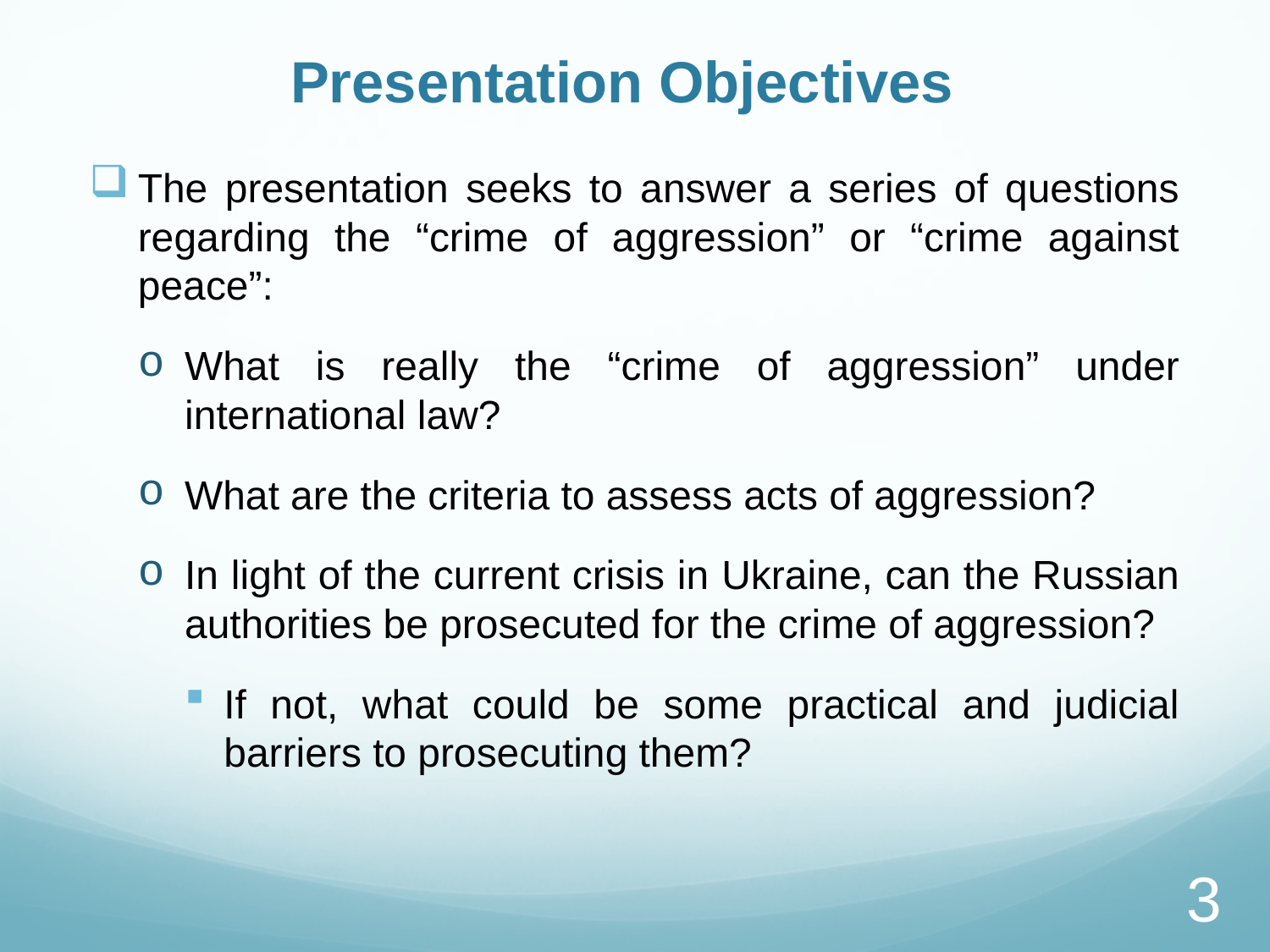

# Presentation Objectives
The presentation seeks to answer a series of questions regarding the “crime of aggression” or “crime against peace”:
What is really the “crime of aggression” under international law?
What are the criteria to assess acts of aggression?
In light of the current crisis in Ukraine, can the Russian authorities be prosecuted for the crime of aggression?
If not, what could be some practical and judicial barriers to prosecuting them?
3